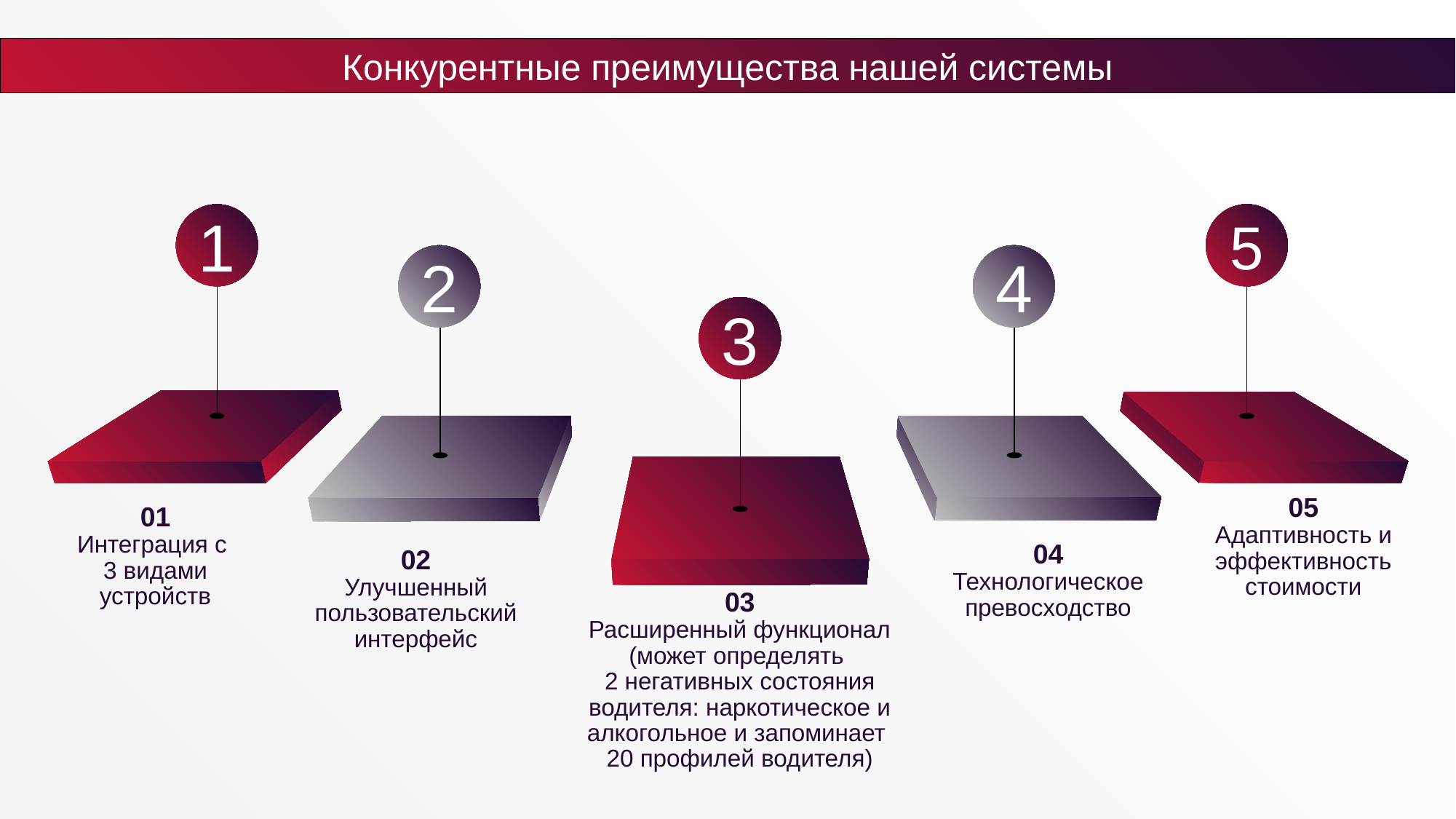

Конкурентные преимущества нашей системы
1
5
2
4
3

05
Адаптивность и эффективность стоимости
01
Интеграция с
3 видами
устройств
04
Технологическое превосходство
02
Улучшенный пользовательский интерфейс
03
Расширенный функционал
(может определять
2 негативных состояния водителя: наркотическое и алкогольное и запоминает
20 профилей водителя)